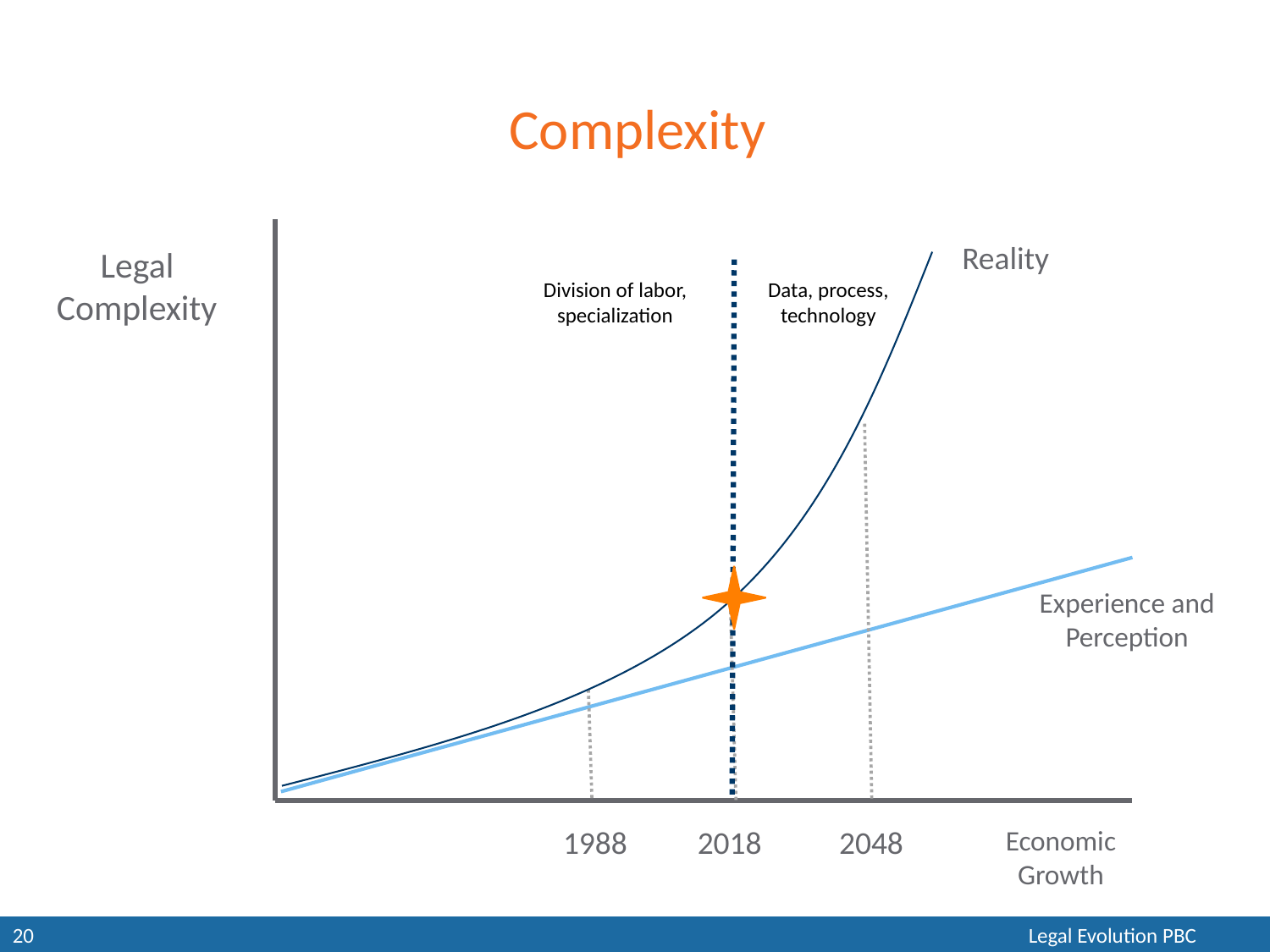

Complexity
Reality
Legal Complexity

Division of labor, specialization
Data, process, technology

Experience and Perception
1988

2018

2048

Economic Growth
© Legal Evolution PBC
20								Legal Evolution PBC